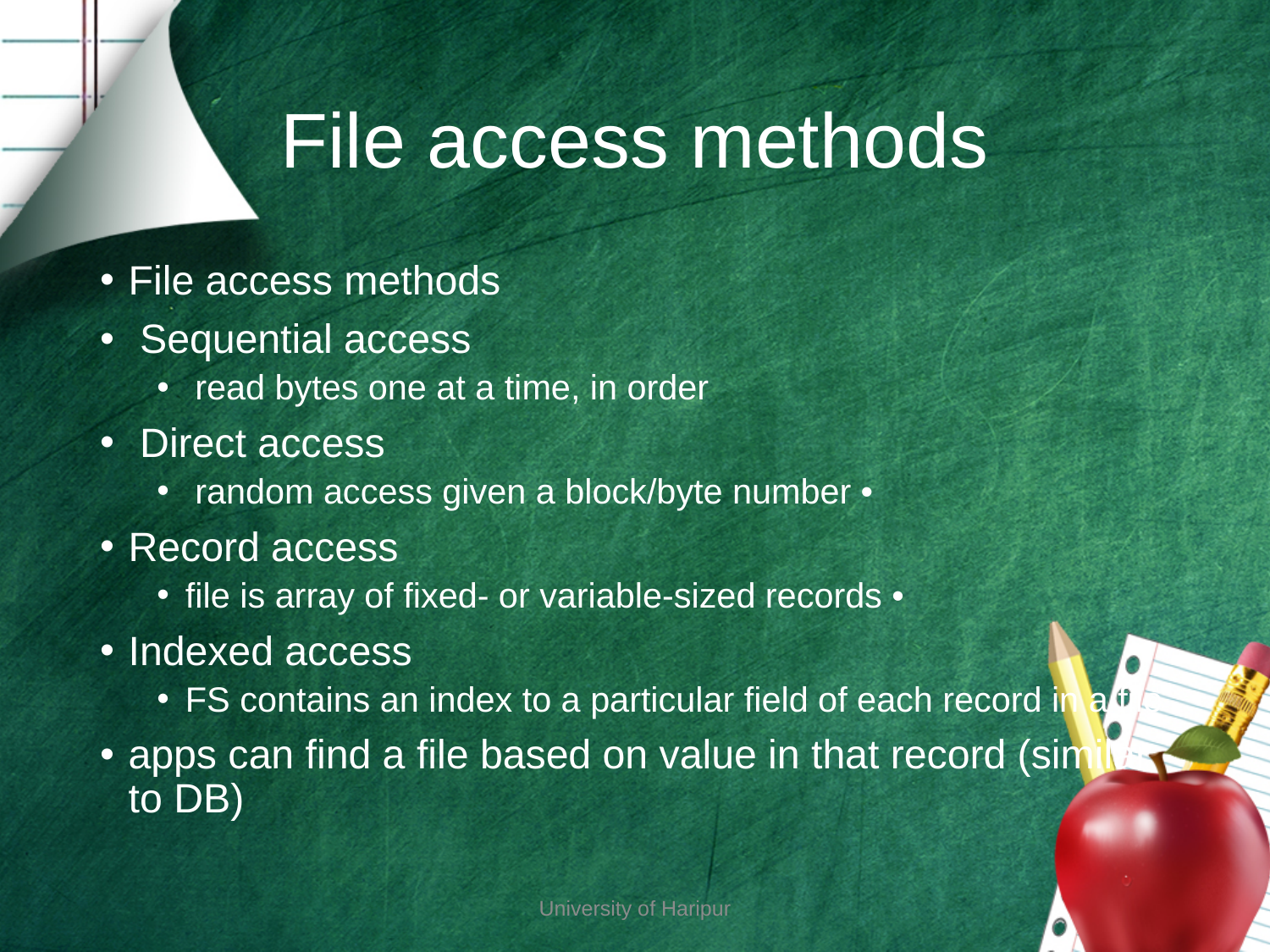

# File access methods
File access methods
 Sequential access
 read bytes one at a time, in order
 Direct access
 random access given a block/byte number •
Record access
file is array of fixed- or variable-sized records •
Indexed access
FS contains an index to a particular field of each record in a file
apps can find a file based on value in that record (similar to DB)
University of Haripur